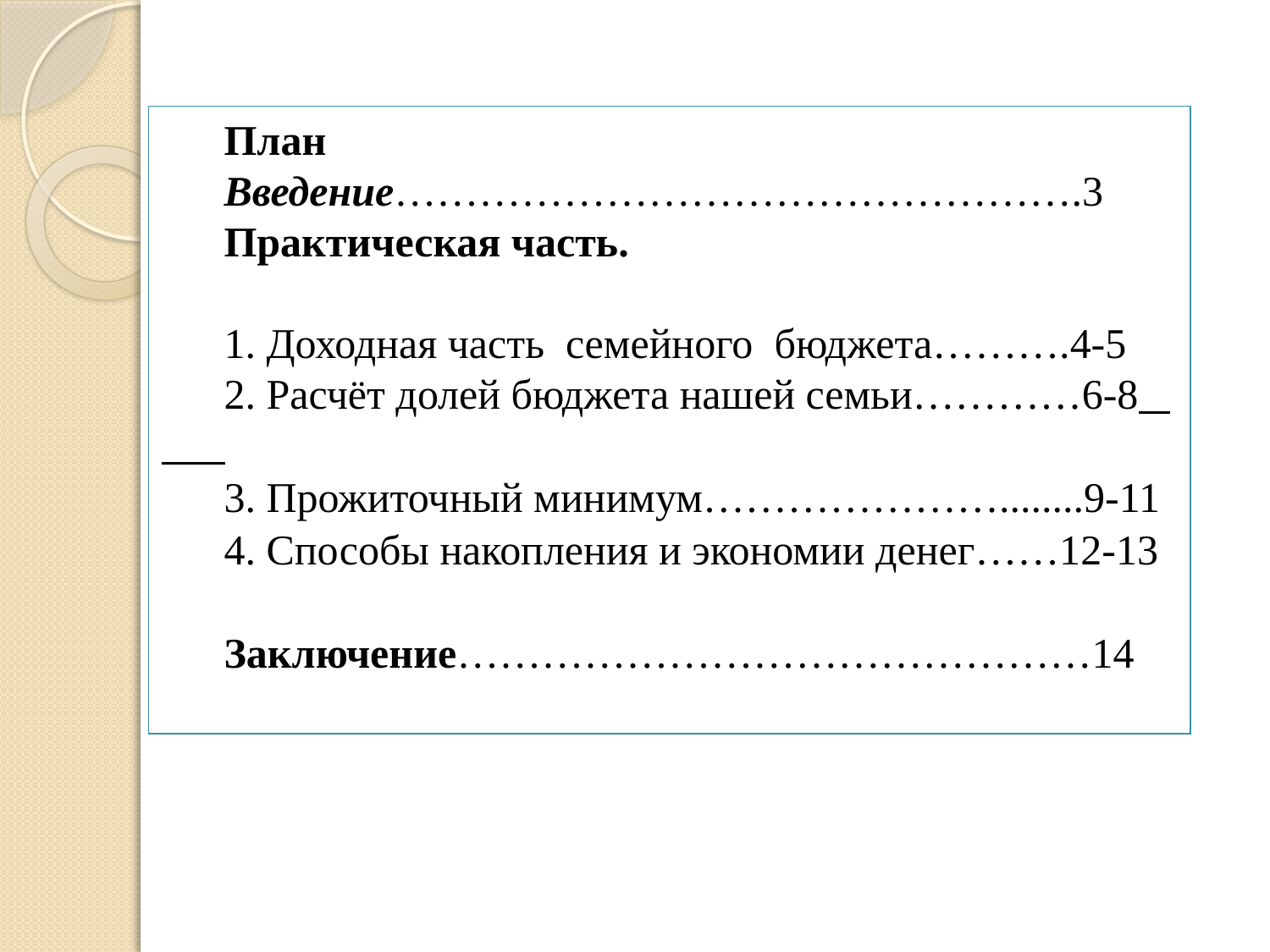

План
Введение………………………………………….3
Практическая часть.

1. Доходная часть  семейного  бюджета……….4-5
2. Расчёт долей бюджета нашей семьи…………6-8
3. Прожиточный минимум…………………........9-11
4. Способы накопления и экономии денег……12-13

Заключение………………………………………14